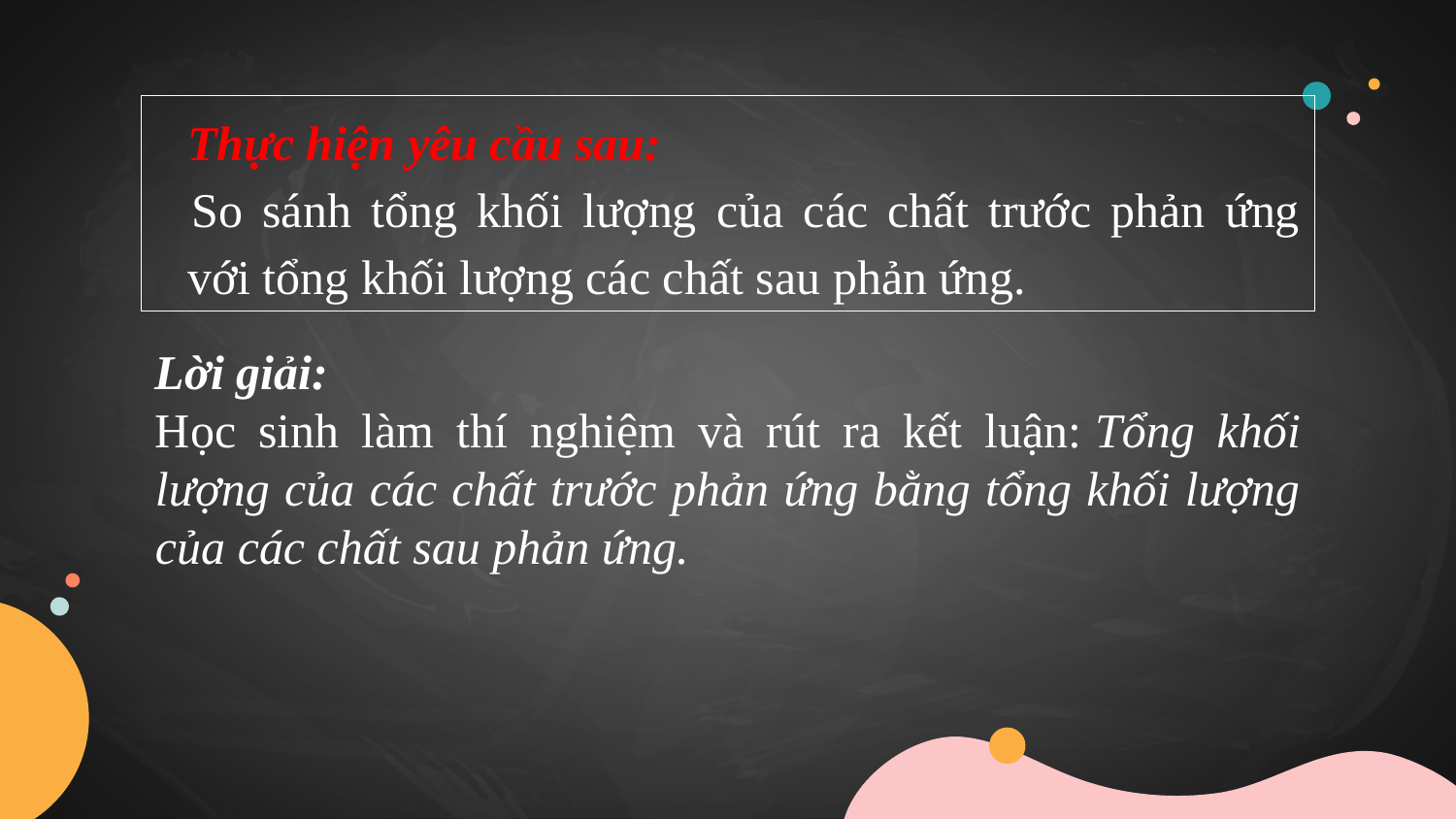

Thực hiện yêu cầu sau:
So sánh tổng khối lượng của các chất trước phản ứng với tổng khối lượng các chất sau phản ứng.
Lời giải:
Học sinh làm thí nghiệm và rút ra kết luận: Tổng khối lượng của các chất trước phản ứng bằng tổng khối lượng của các chất sau phản ứng.